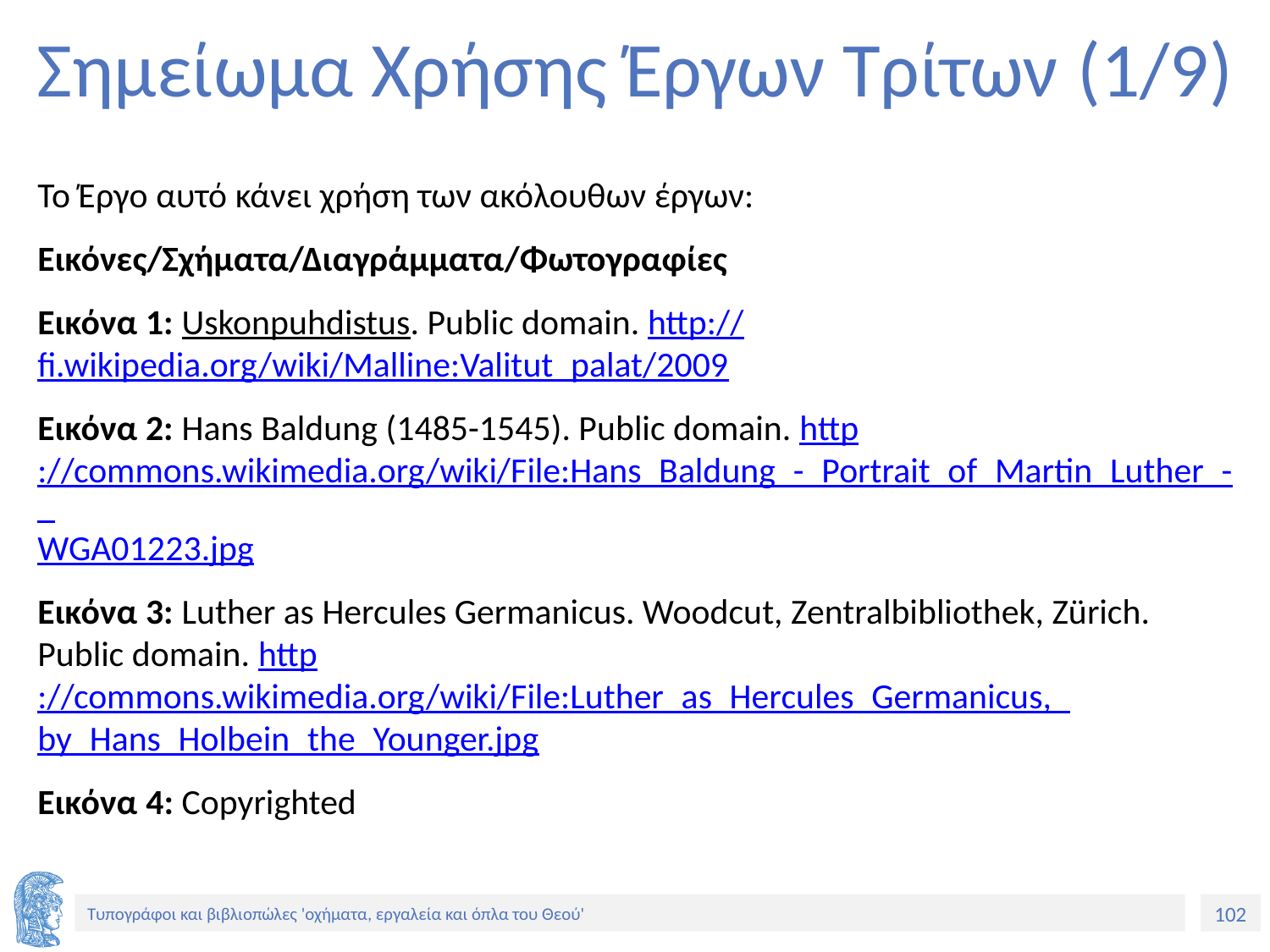

# Σημείωμα Χρήσης Έργων Τρίτων (1/9)
Το Έργο αυτό κάνει χρήση των ακόλουθων έργων:
Εικόνες/Σχήματα/Διαγράμματα/Φωτογραφίες
Εικόνα 1: Uskonpuhdistus. Public domain. http://fi.wikipedia.org/wiki/Malline:Valitut_palat/2009
Εικόνα 2: Hans Baldung (1485-1545). Public domain. http://commons.wikimedia.org/wiki/File:Hans_Baldung_-_Portrait_of_Martin_Luther_-_WGA01223.jpg
Εικόνα 3: Luther as Hercules Germanicus. Woodcut, Zentralbibliothek, Zürich. Public domain. http://commons.wikimedia.org/wiki/File:Luther_as_Hercules_Germanicus,_by_Hans_Holbein_the_Younger.jpg
Εικόνα 4: Copyrighted